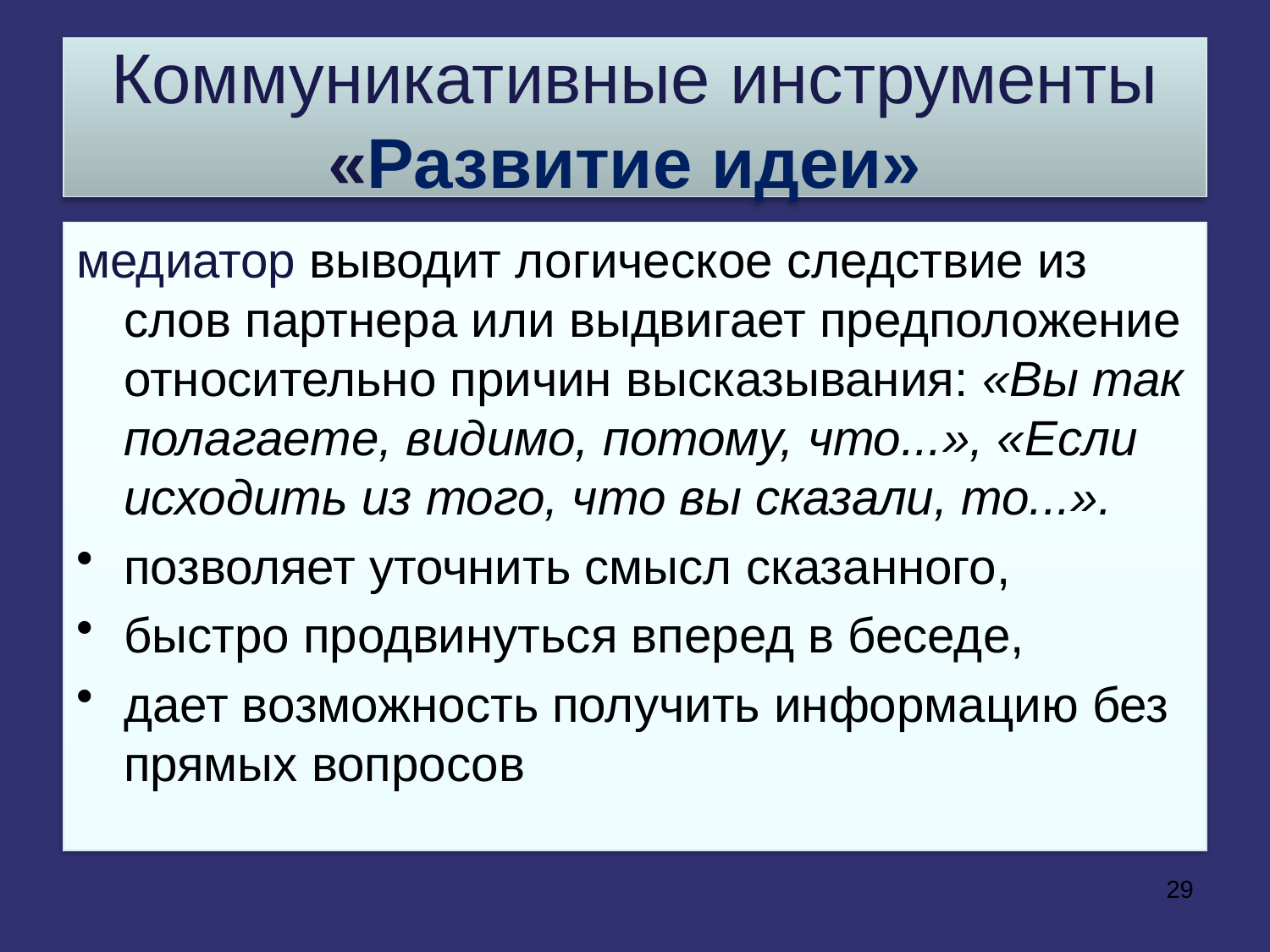

# Коммуникативные инструменты «Развитие идеи»
медиатор выводит логическое следствие из слов партнера или выдвигает предположение относительно причин высказывания: «Вы так полагаете, видимо, потому, что...», «Если исходить из того, что вы сказали, то...».
позволяет уточнить смысл сказанного,
быстро продвинуться вперед в беседе,
дает возможность получить информацию без прямых вопросов
29